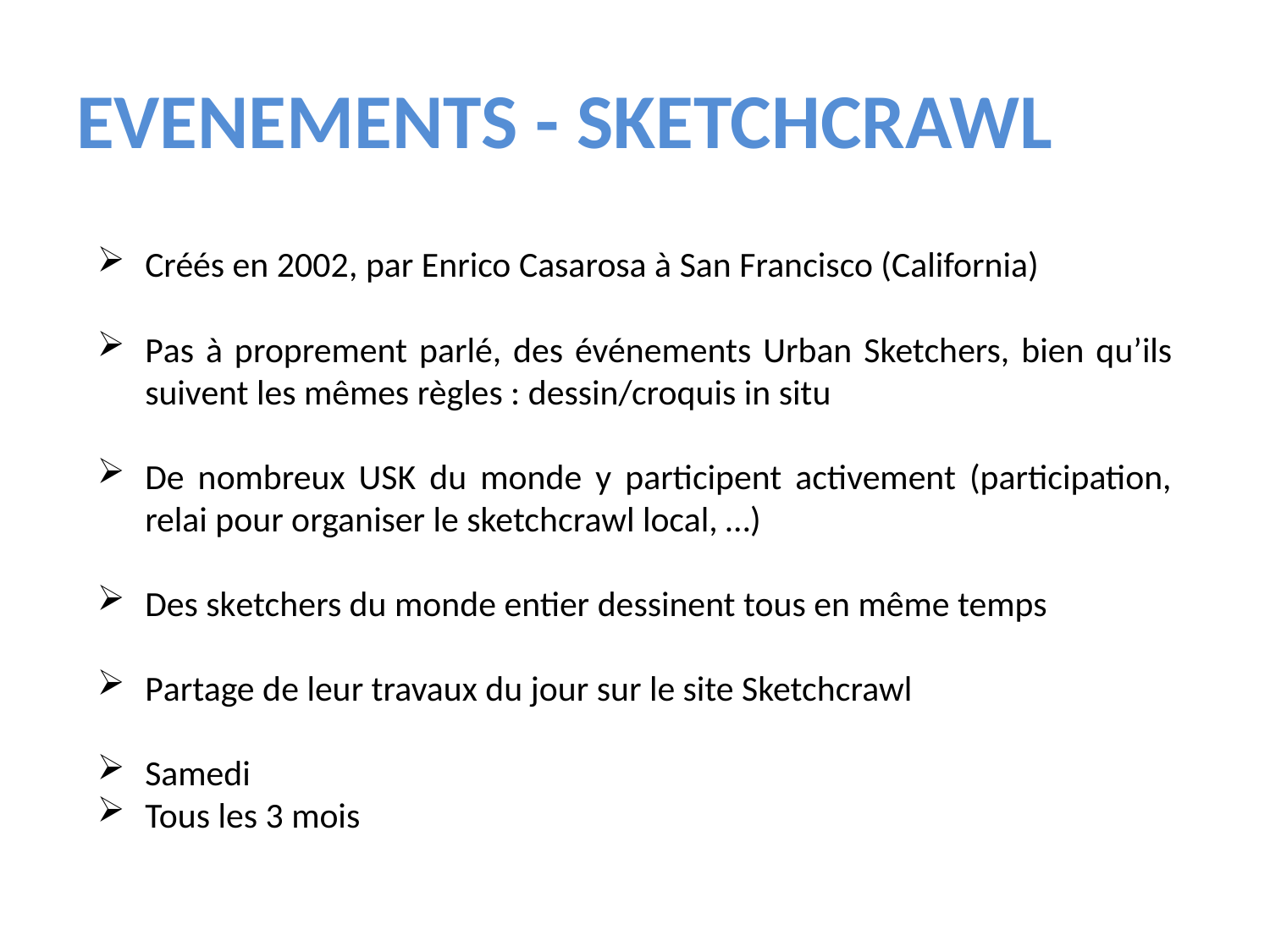

# EVENEMENTS - SKETCHCRAWL
Créés en 2002, par Enrico Casarosa à San Francisco (California)

Pas à proprement parlé, des événements Urban Sketchers, bien qu’ils suivent les mêmes règles : dessin/croquis in situ

De nombreux USK du monde y participent activement (participation, relai pour organiser le sketchcrawl local, …)

Des sketchers du monde entier dessinent tous en même temps

Partage de leur travaux du jour sur le site Sketchcrawl

Samedi
Tous les 3 mois